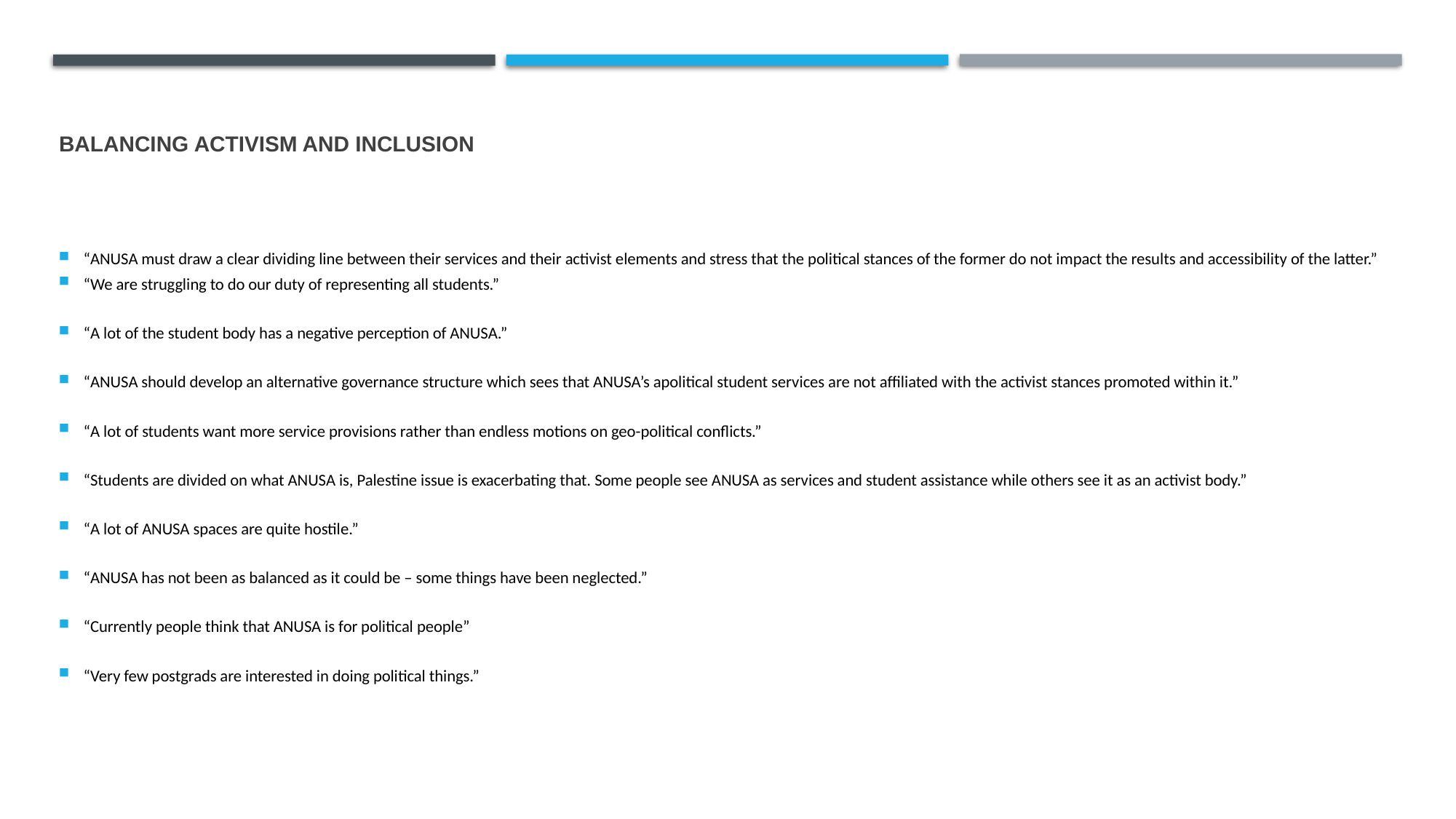

# Balancing Activism and Inclusion
“ANUSA must draw a clear dividing line between their services and their activist elements and stress that the political stances of the former do not impact the results and accessibility of the latter.”
“We are struggling to do our duty of representing all students.”

“A lot of the student body has a negative perception of ANUSA.”

“ANUSA should develop an alternative governance structure which sees that ANUSA’s apolitical student services are not affiliated with the activist stances promoted within it.”

“A lot of students want more service provisions rather than endless motions on geo-political conflicts.”

“Students are divided on what ANUSA is, Palestine issue is exacerbating that. Some people see ANUSA as services and student assistance while others see it as an activist body.”

“A lot of ANUSA spaces are quite hostile.”

“ANUSA has not been as balanced as it could be – some things have been neglected.”

“Currently people think that ANUSA is for political people”

“Very few postgrads are interested in doing political things.”